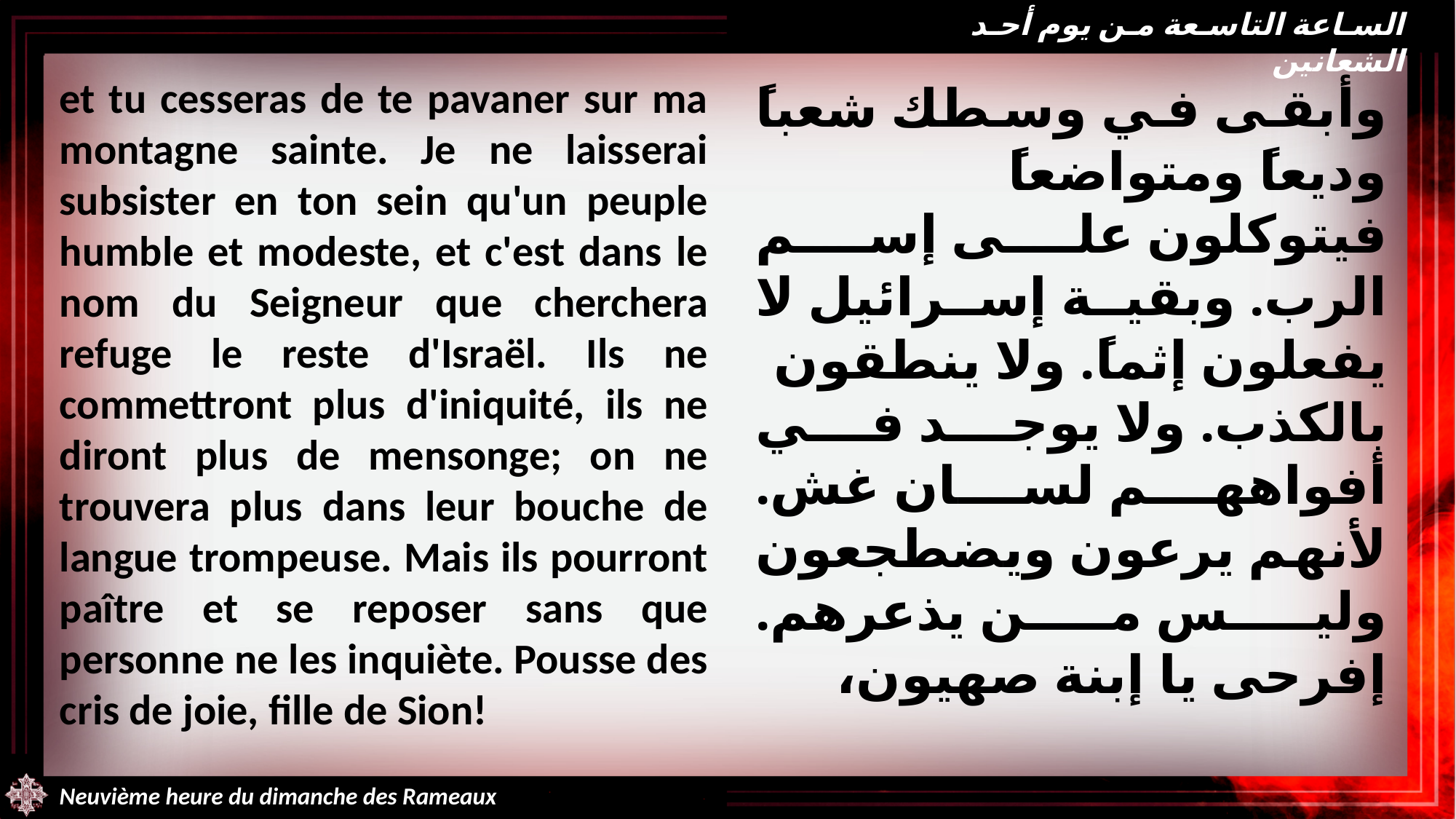

الساعة التاسعة من يوم أحد الشعانين
et tu cesseras de te pavaner sur ma montagne sainte. Je ne laisserai subsister en ton sein qu'un peuple humble et modeste, et c'est dans le nom du Seigneur que cherchera refuge le reste d'Israël. Ils ne commettront plus d'iniquité, ils ne diront plus de mensonge; on ne trouvera plus dans leur bouche de langue trompeuse. Mais ils pourront paître et se reposer sans que personne ne les inquiète. Pousse des cris de joie, fille de Sion!

وأبقى في وسطك شعباً وديعاً ومتواضعاً فيتوكلون على إسم الرب. وبقية إسرائيل لا يفعلون إثماً. ولا ينطقون بالكذب. ولا يوجد في أفواههم لسان غش. لأنهم يرعون ويضطجعون وليس من يذعرهم. إفرحى يا إبنة صهيون،
Neuvième heure du dimanche des Rameaux